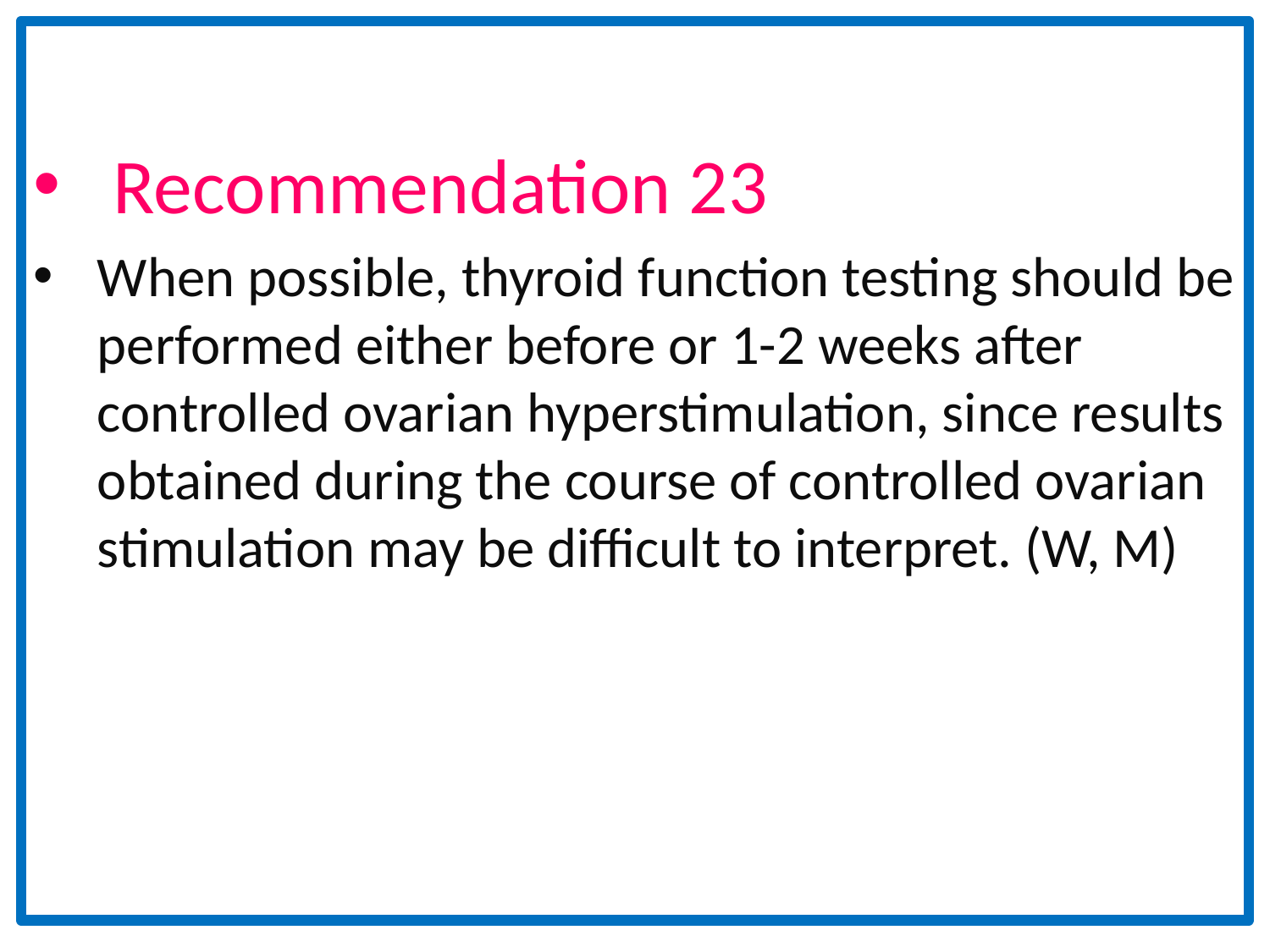

Recommendation 23
When possible, thyroid function testing should be performed either before or 1-2 weeks after controlled ovarian hyperstimulation, since results obtained during the course of controlled ovarian stimulation may be difficult to interpret. (W, M)
#